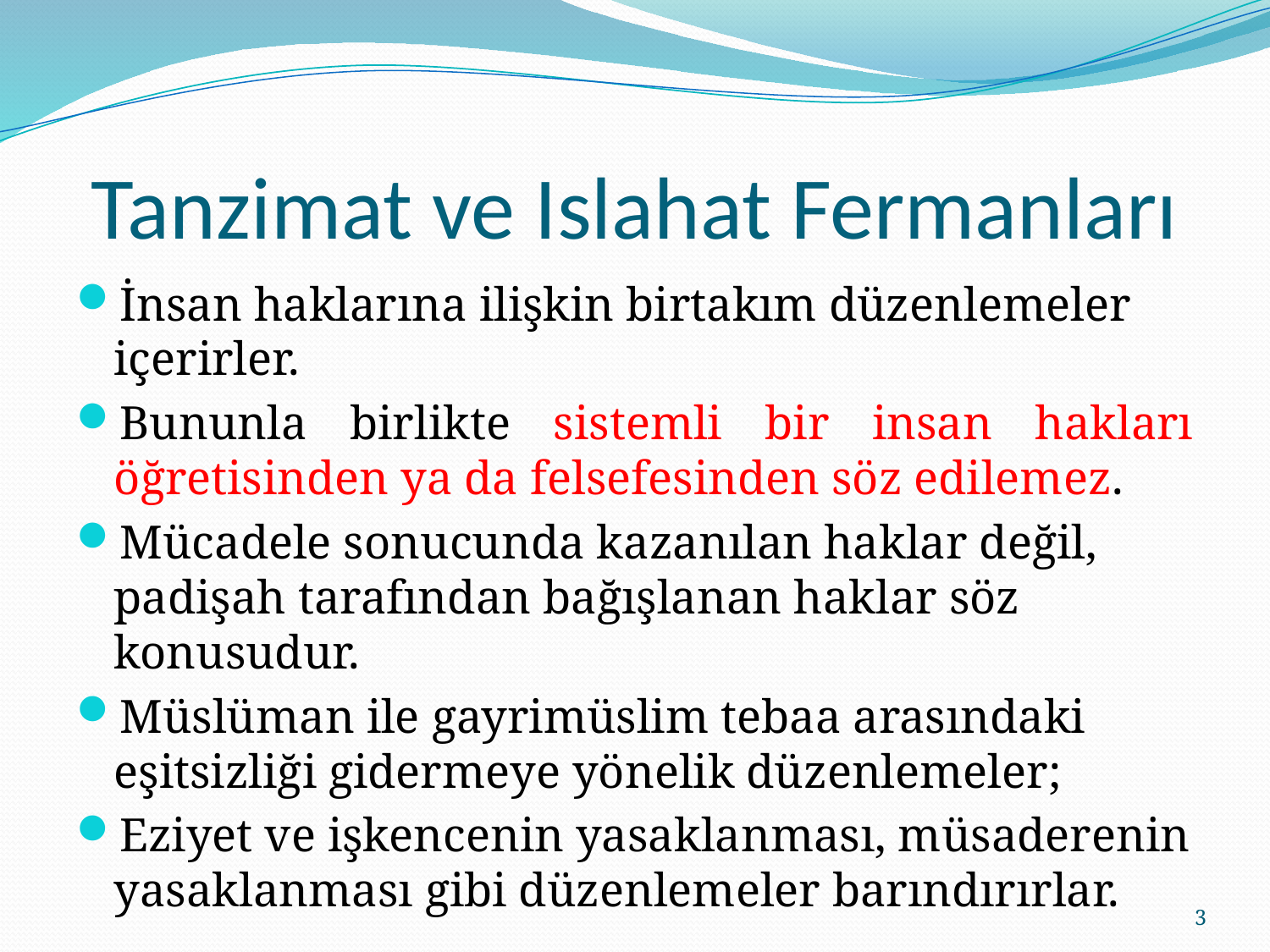

# Tanzimat ve Islahat Fermanları
İnsan haklarına ilişkin birtakım düzenlemeler içerirler.
Bununla birlikte sistemli bir insan hakları öğretisinden ya da felsefesinden söz edilemez.
Mücadele sonucunda kazanılan haklar değil, padişah tarafından bağışlanan haklar söz konusudur.
Müslüman ile gayrimüslim tebaa arasındaki eşitsizliği gidermeye yönelik düzenlemeler;
Eziyet ve işkencenin yasaklanması, müsaderenin yasaklanması gibi düzenlemeler barındırırlar.

3